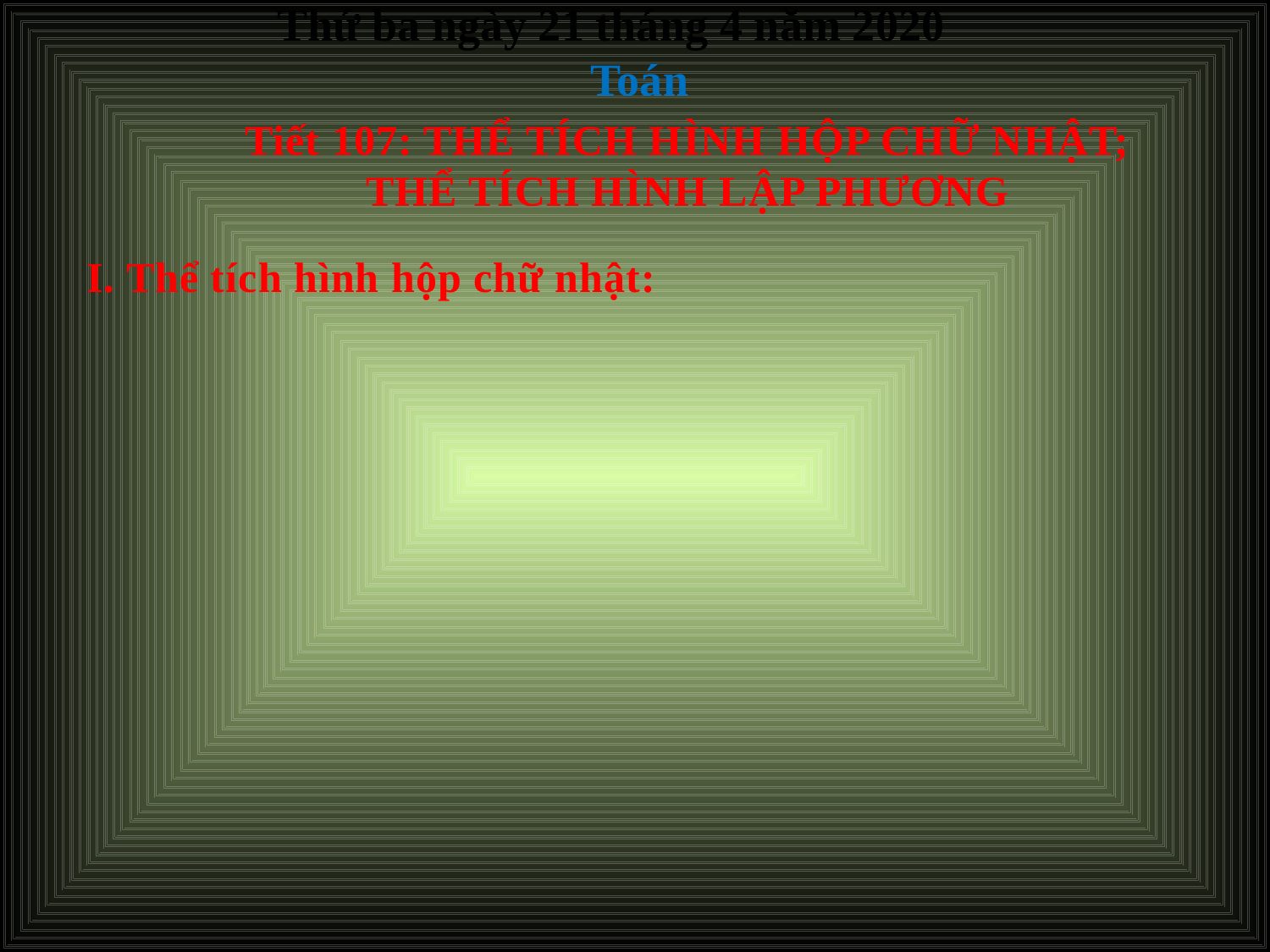

Thứ ba ngày 21 tháng 4 năm 2020
Toán
Tiết 107: THỂ TÍCH HÌNH HỘP CHỮ NHẬT; THỂ TÍCH HÌNH LẬP PHƯƠNG
I. Thể tích hình hộp chữ nhật: